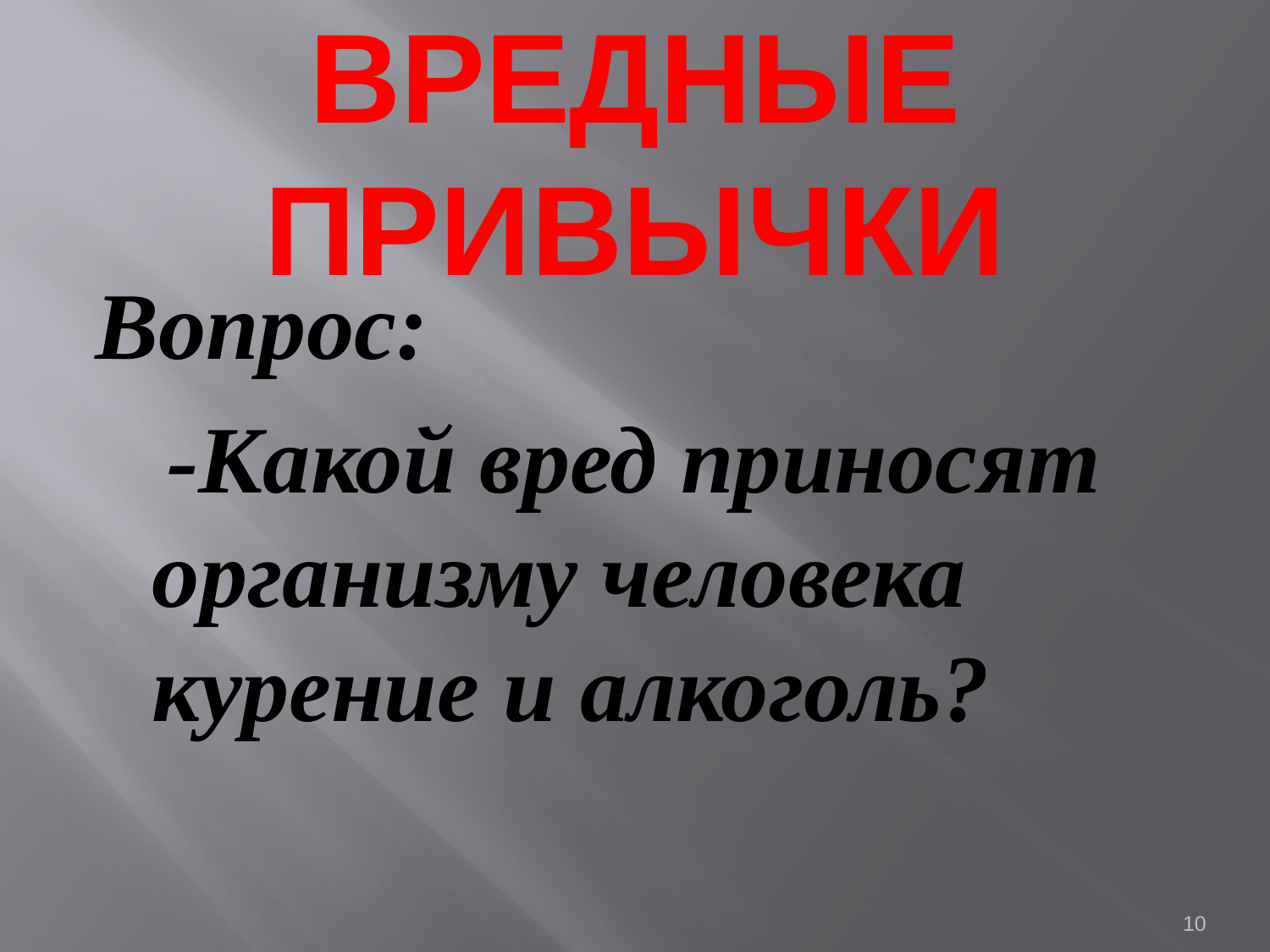

# ВРЕДНЫЕ ПРИВЫЧКИ
Вопрос:
   -Какой вред приносят организму человека курение и алкоголь?
10